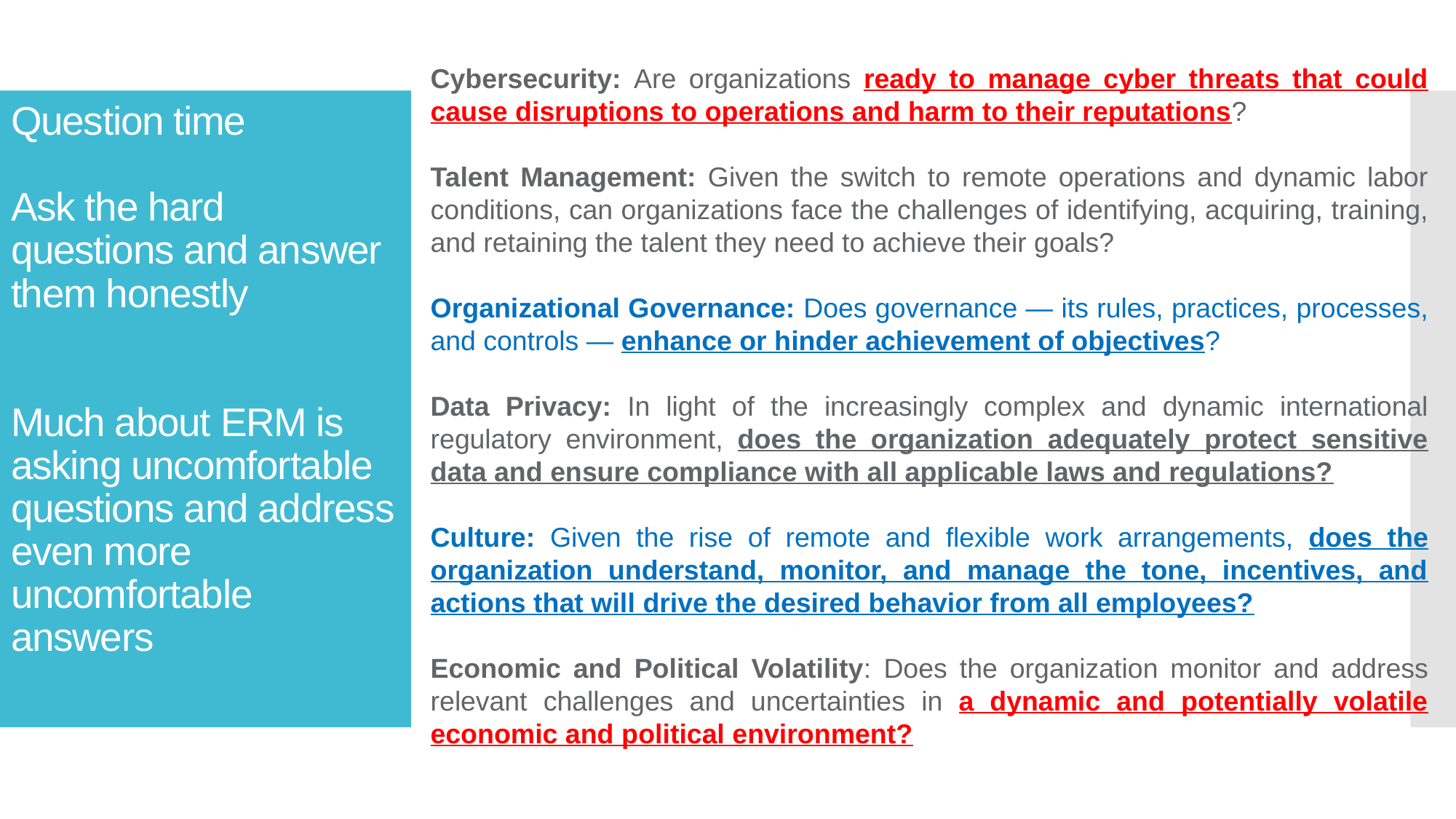

Cybersecurity: Are organizations ready to manage cyber threats that could cause disruptions to operations and harm to their reputations?

Talent Management: Given the switch to remote operations and dynamic labor conditions, can organizations face the challenges of identifying, acquiring, training, and retaining the talent they need to achieve their goals?

Organizational Governance: Does governance — its rules, practices, processes, and controls — enhance or hinder achievement of objectives?

Data Privacy: In light of the increasingly complex and dynamic international regulatory environment, does the organization adequately protect sensitive data and ensure compliance with all applicable laws and regulations?

Culture: Given the rise of remote and flexible work arrangements, does the organization understand, monitor, and manage the tone, incentives, and actions that will drive the desired behavior from all employees?

Economic and Political Volatility: Does the organization monitor and address relevant challenges and uncertainties in a dynamic and potentially volatile economic and political environment?
# Question time Ask the hard questions and answer them honestly Much about ERM is asking uncomfortable questions and address even more uncomfortable answers